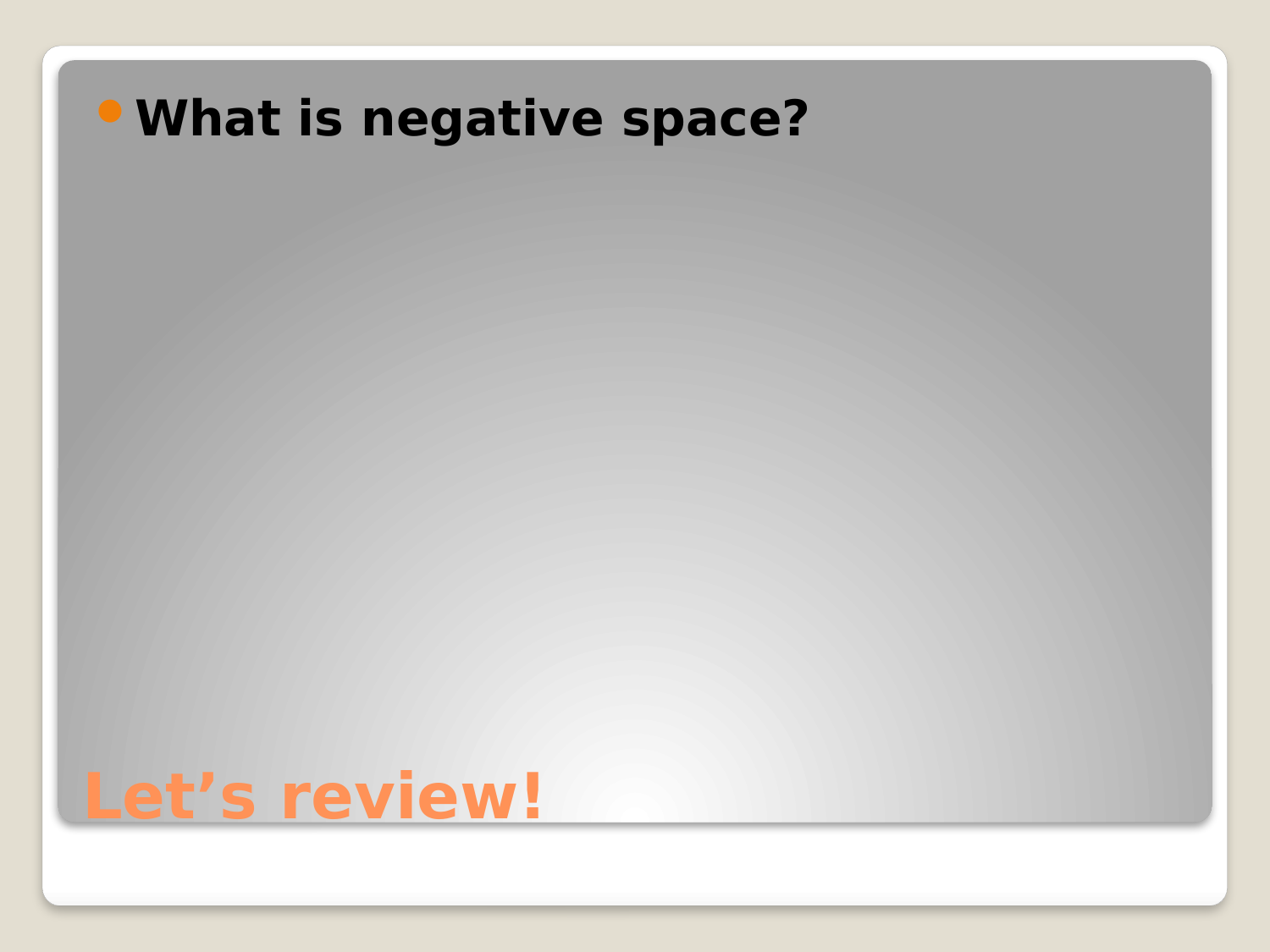

What is negative space?
# Let’s review!